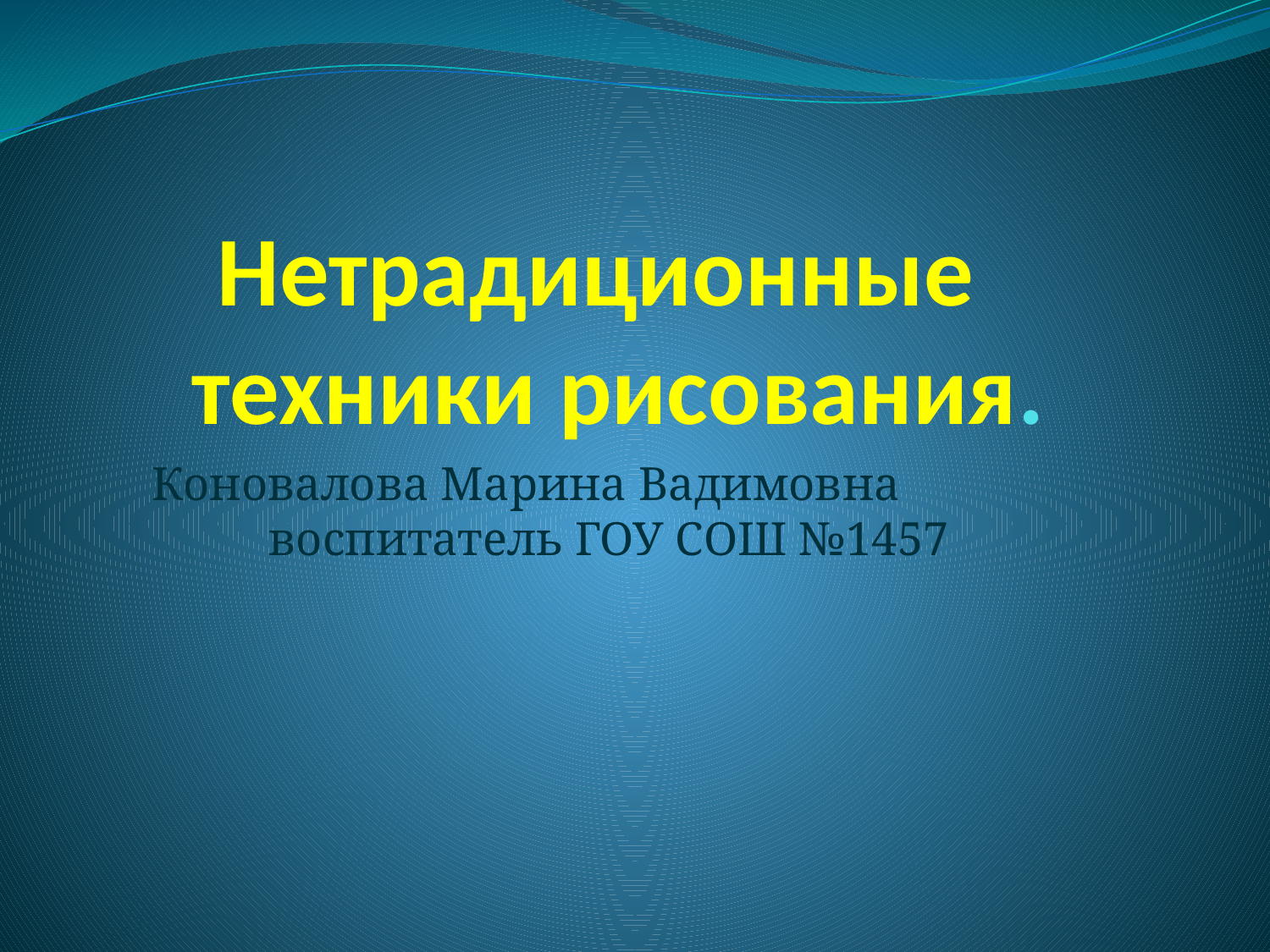

# Нетрадиционные   техники рисования.
Коновалова Марина Вадимовна                воспитатель ГОУ СОШ №1457